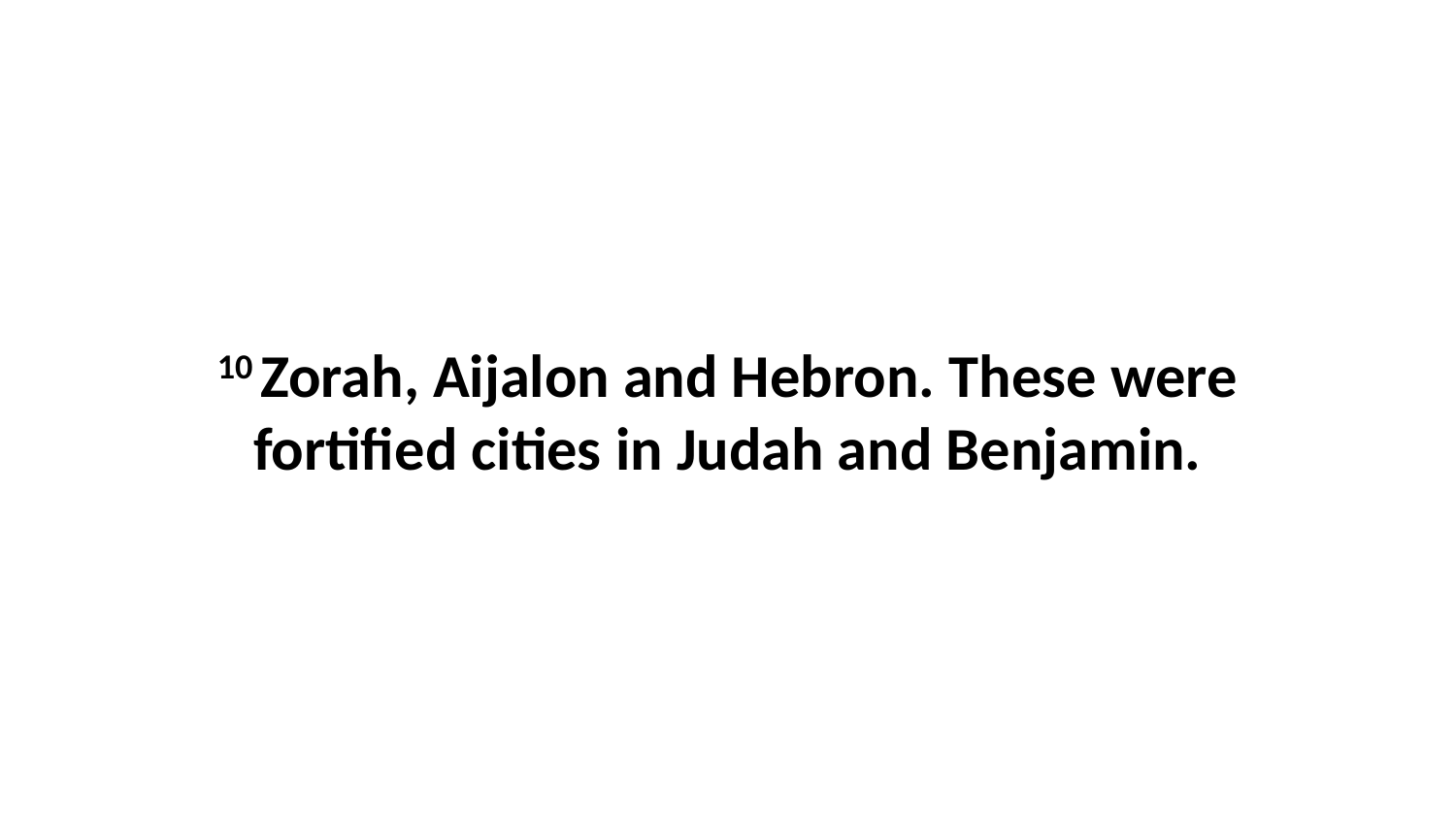

10 Zorah, Aijalon and Hebron. These were fortified cities in Judah and Benjamin.